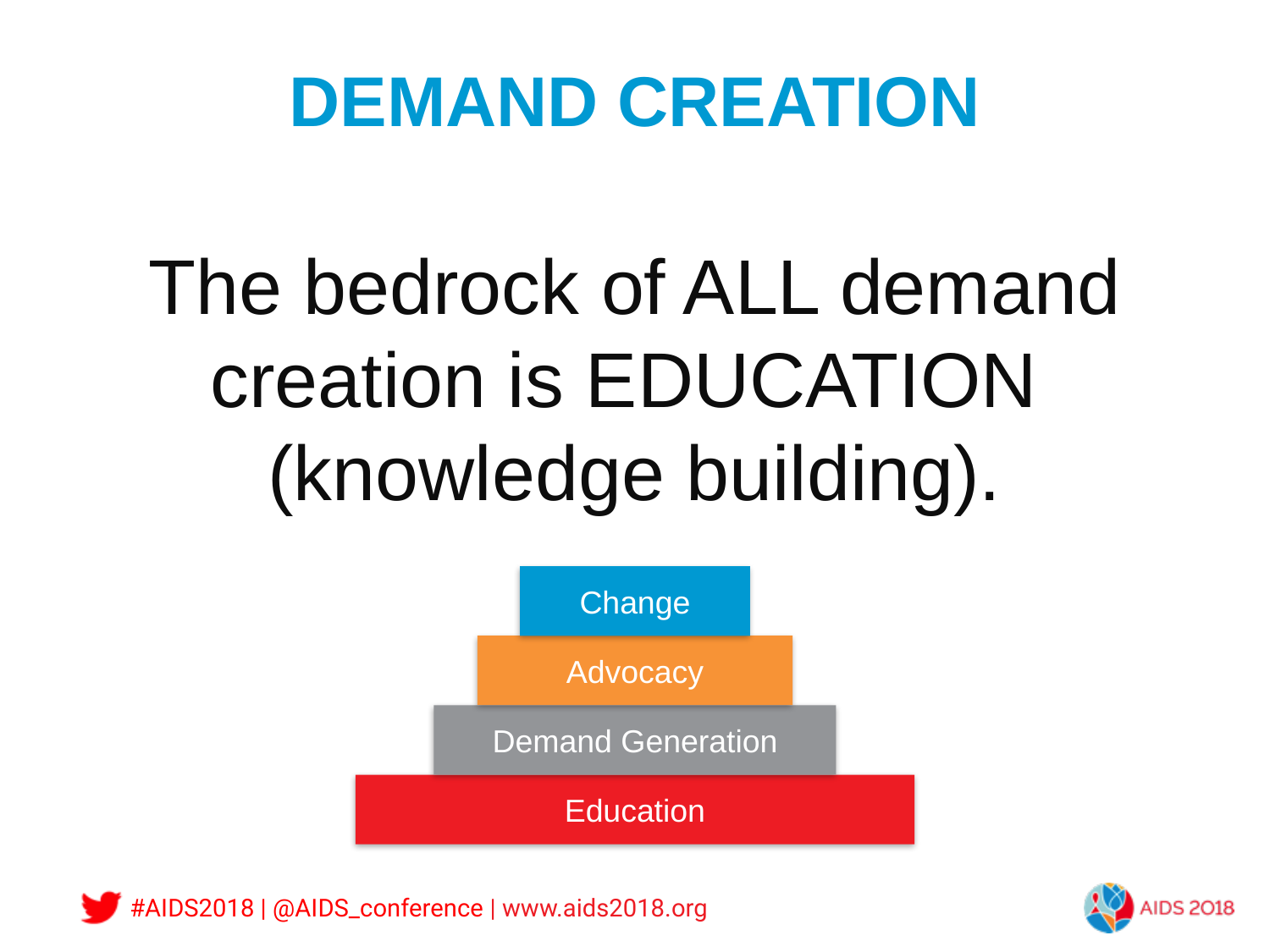

# DEMAND CREATION
The bedrock of ALL demand creation is EDUCATION
(knowledge building).
Change
Advocacy
Demand Generation
Education